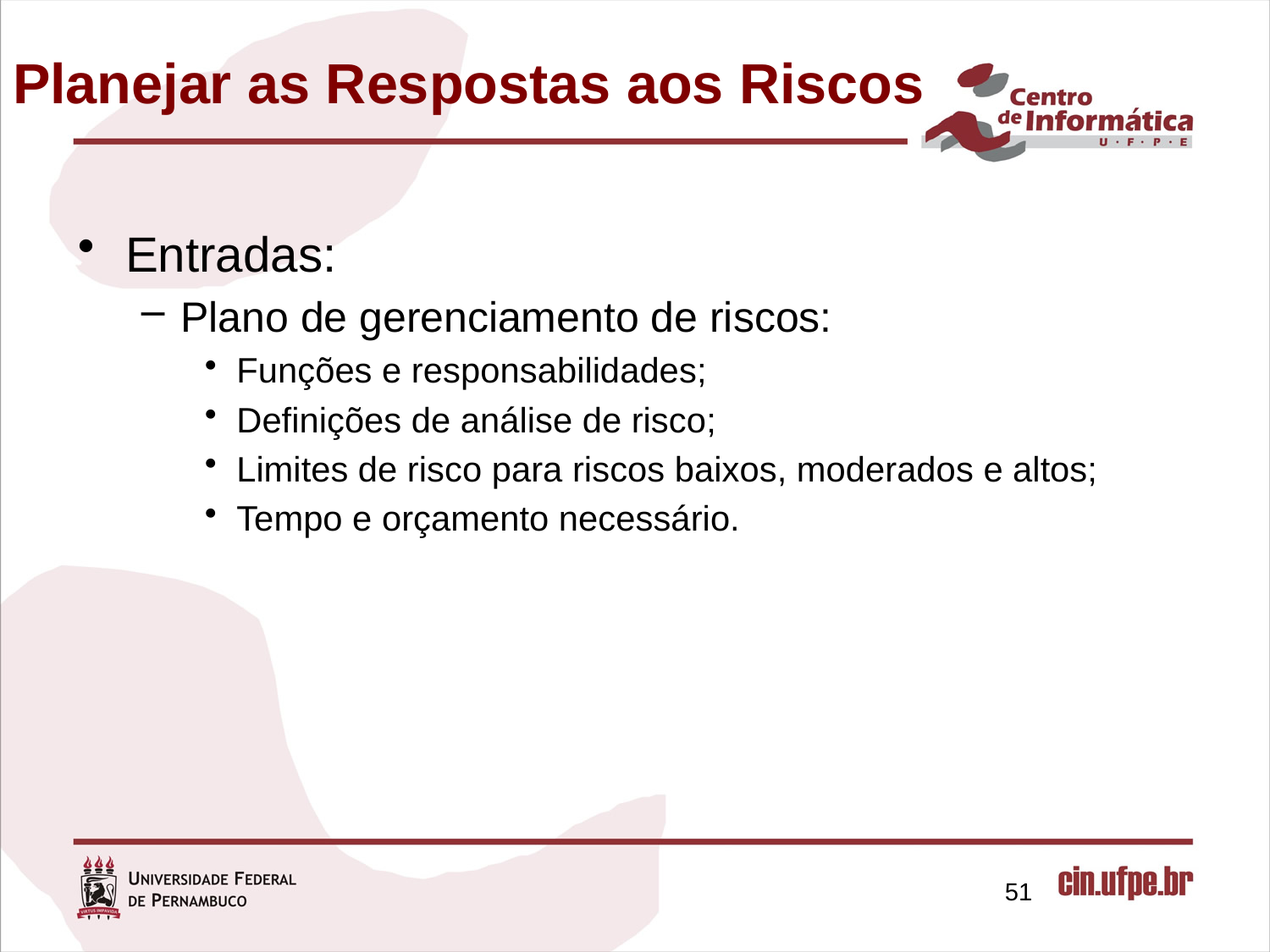

Planejar as Respostas aos Riscos
Entradas:
Plano de gerenciamento de riscos:
Funções e responsabilidades;
Definições de análise de risco;
Limites de risco para riscos baixos, moderados e altos;
Tempo e orçamento necessário.
51